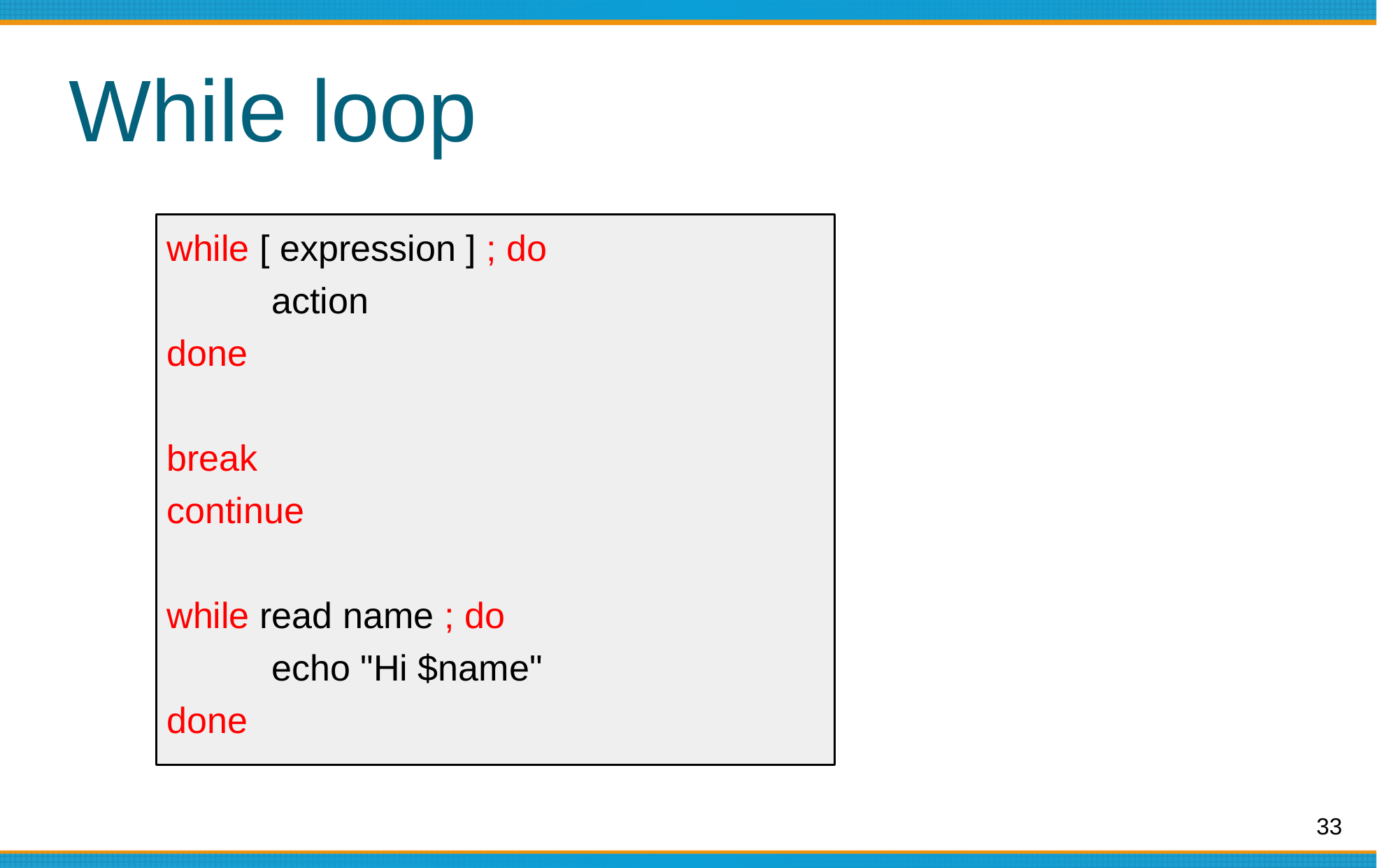

# While loop
while [ expression ] ; do
	action
done

break
continue

while read name ; do
	echo "Hi $name"
done

33